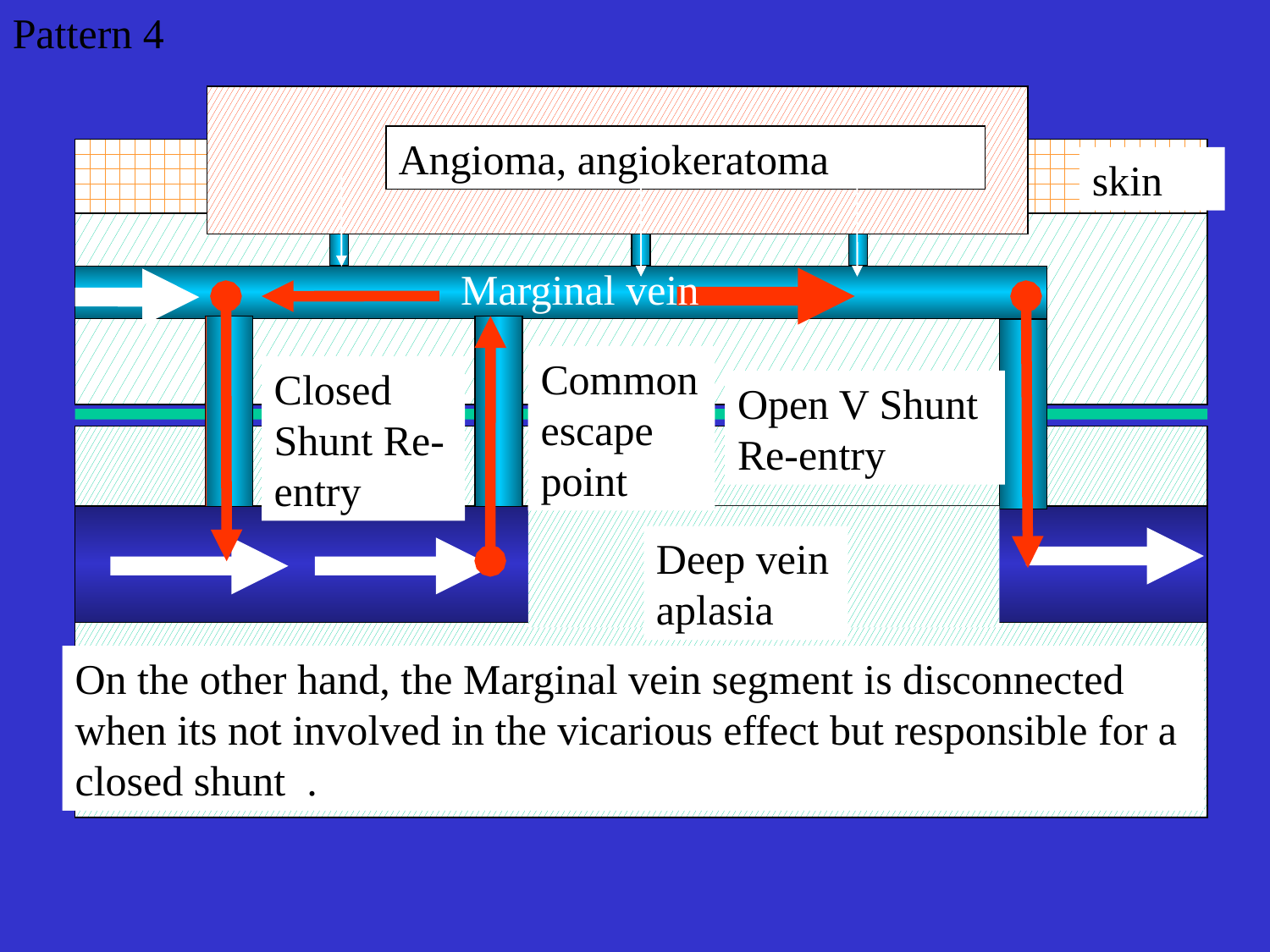

Pattern 4

Angioma, angiokeratoma

skin

Marginal vein

Common escape point
Closed Shunt Re-entry
Open V Shunt Re-entry

Deep vein aplasia

On the other hand, the Marginal vein segment is disconnected when its not involved in the vicarious effect but responsible for a closed shunt  .